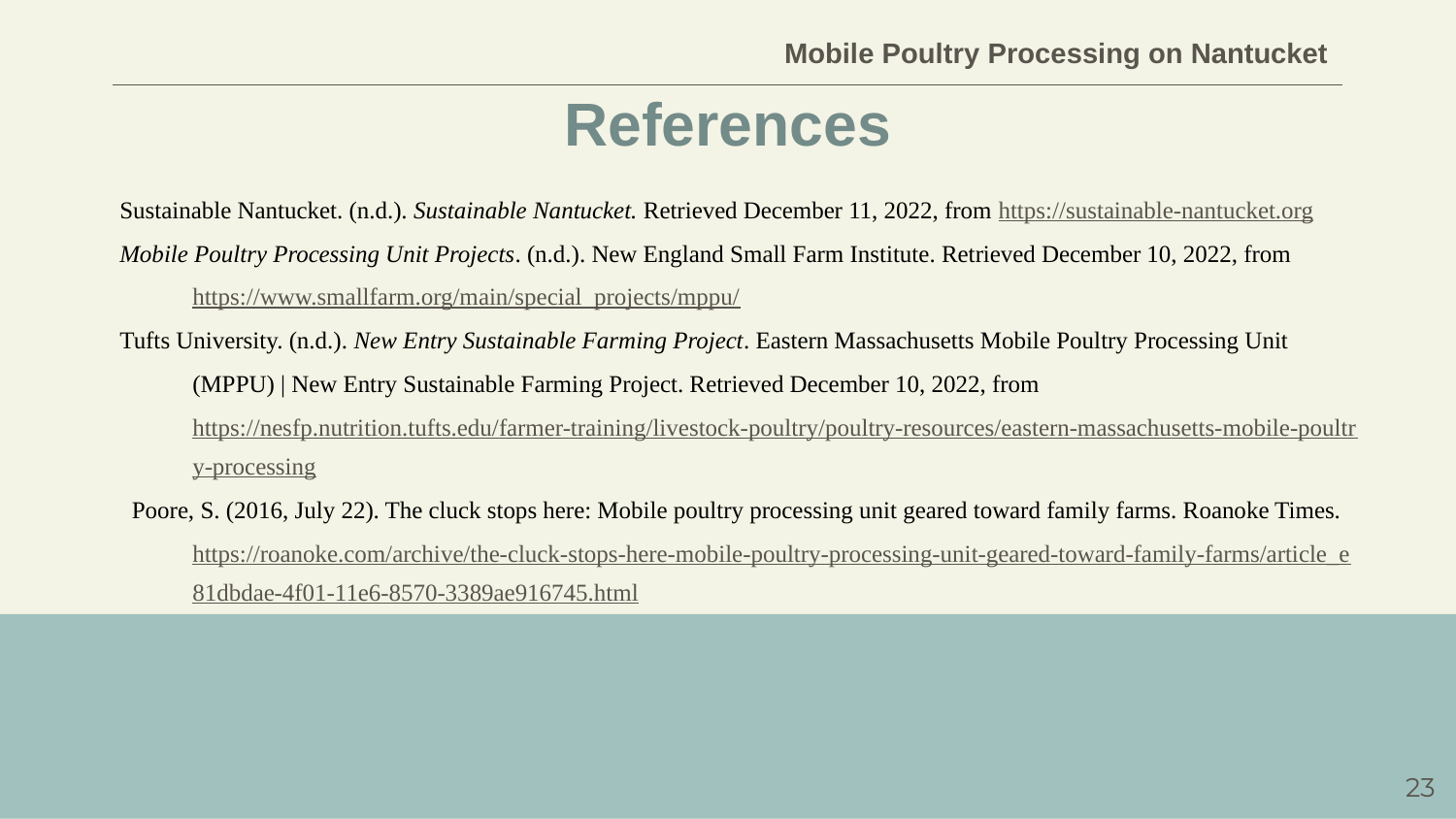

Mobile Poultry Processing on Nantucket
# References
Sustainable Nantucket. (n.d.). Sustainable Nantucket. Retrieved December 11, 2022, from https://sustainable-nantucket.org
Mobile Poultry Processing Unit Projects. (n.d.). New England Small Farm Institute. Retrieved December 10, 2022, from https://www.smallfarm.org/main/special_projects/mppu/
Tufts University. (n.d.). New Entry Sustainable Farming Project. Eastern Massachusetts Mobile Poultry Processing Unit (MPPU) | New Entry Sustainable Farming Project. Retrieved December 10, 2022, from https://nesfp.nutrition.tufts.edu/farmer-training/livestock-poultry/poultry-resources/eastern-massachusetts-mobile-poultry-processing
  Poore, S. (2016, July 22). The cluck stops here: Mobile poultry processing unit geared toward family farms. Roanoke Times. https://roanoke.com/archive/the-cluck-stops-here-mobile-poultry-processing-unit-geared-toward-family-farms/article_e81dbdae-4f01-11e6-8570-3389ae916745.html

23